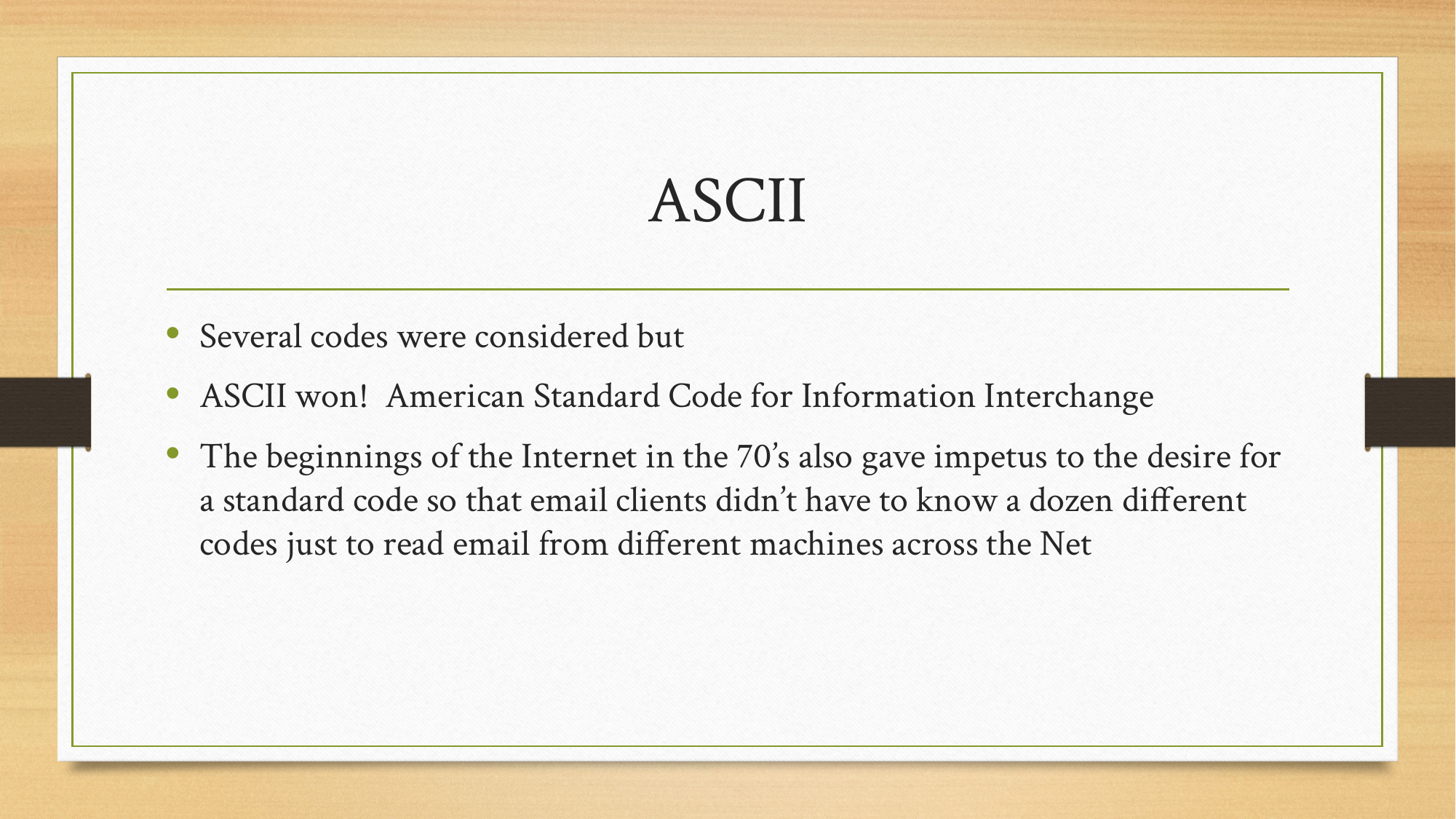

# ASCII
Several codes were considered but
ASCII won!  American Standard Code for Information Interchange
The beginnings of the Internet in the 70’s also gave impetus to the desire for a standard code so that email clients didn’t have to know a dozen different codes just to read email from different machines across the Net